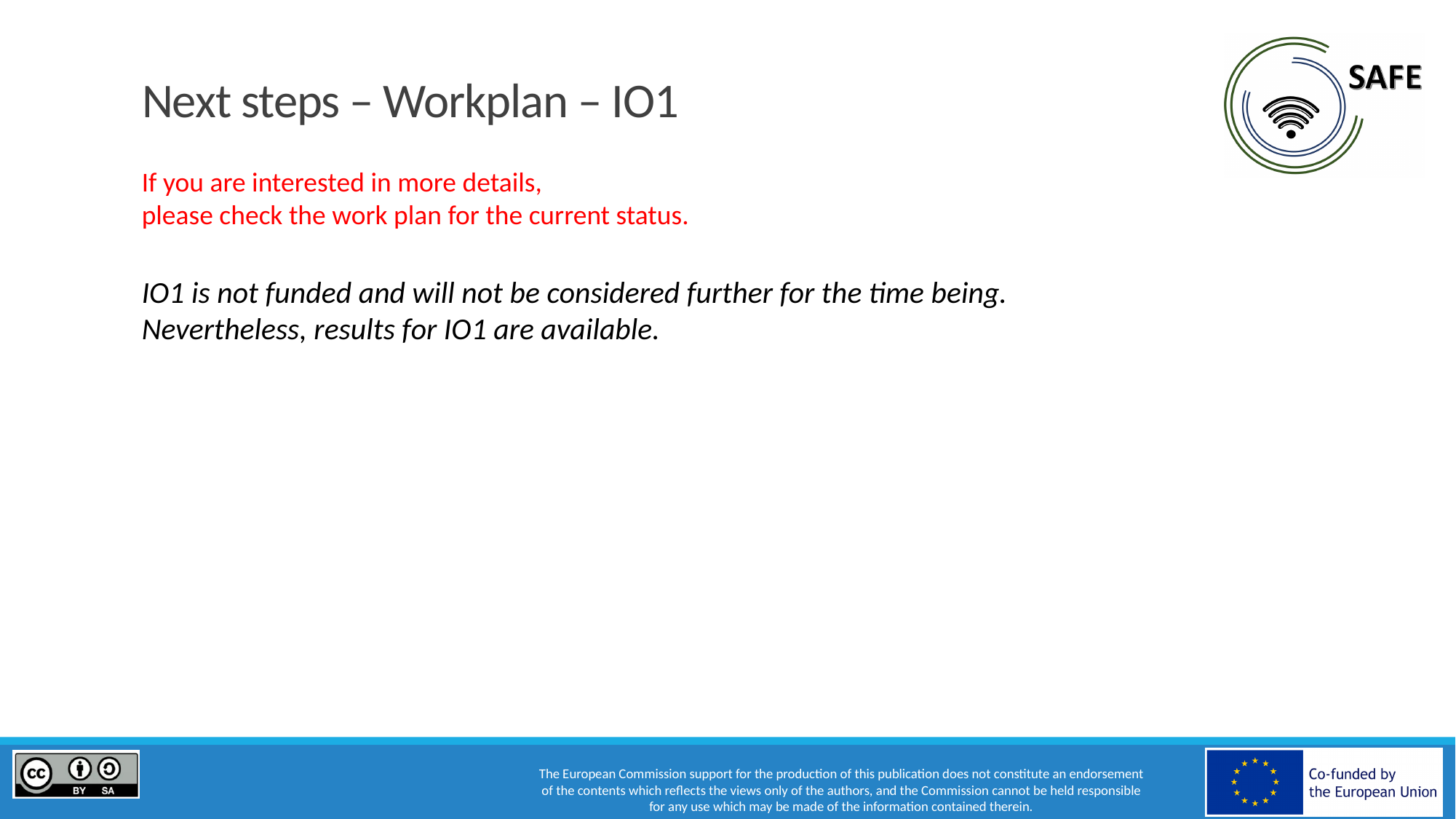

# Next steps – Workplan – IO1
If you are interested in more details,
please check the work plan for the current status.
IO1 is not funded and will not be considered further for the time being. Nevertheless, results for IO1 are available.